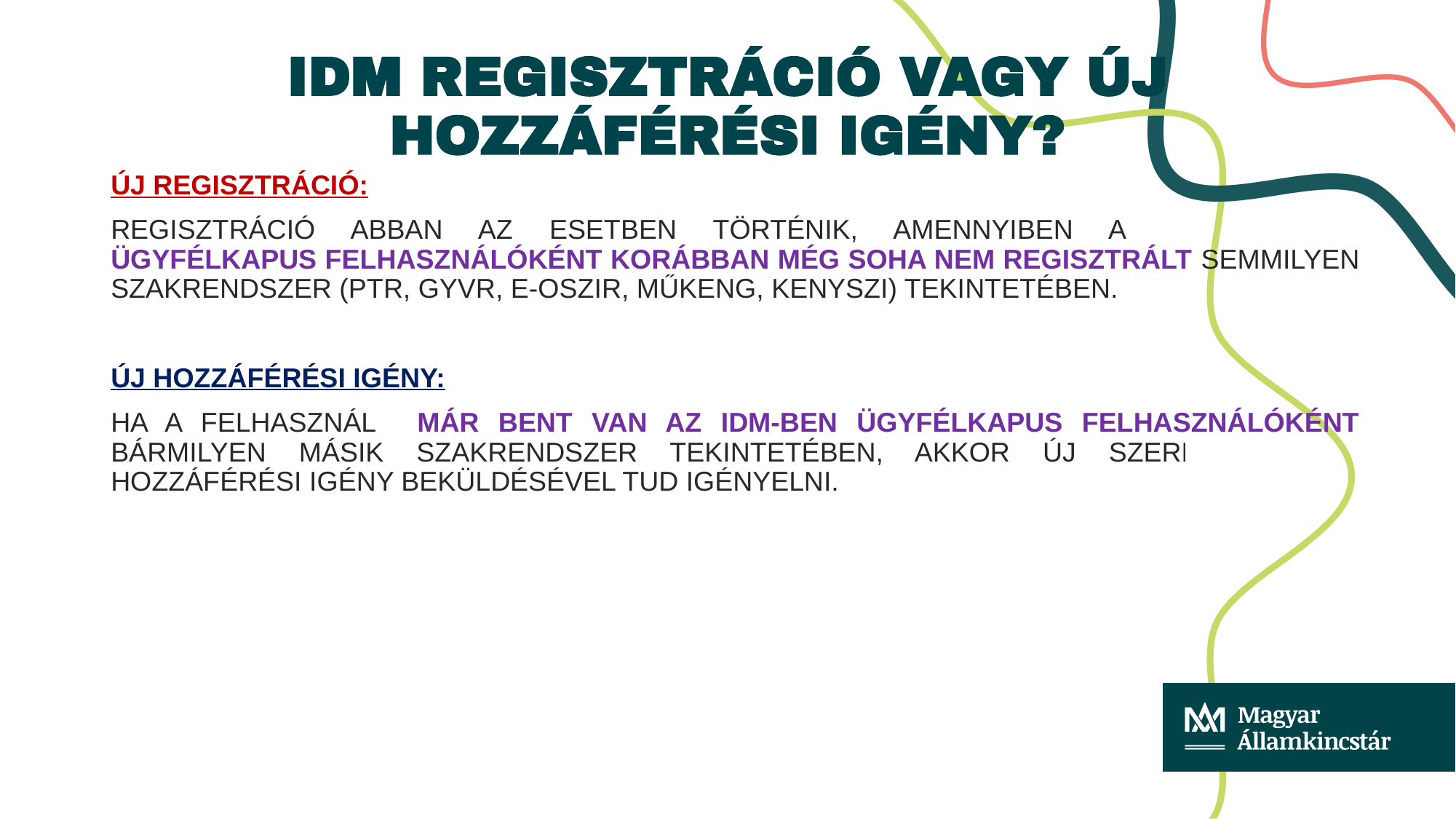

# IDM regisztráció vagy új hozzáférési igény?
Új regisztráció:
Regisztráció abban az esetben történik, amennyiben a felhasználó ügyfélkapus felhasználóként korábban még soha nem regisztrált semmilyen szakrendszer (PTR, GYVR, E-OSZIR, MŰKENG, KENYSZI) tekintetében.

Új hozzáférési igény:
Ha a felhasználó már bent van az IDM-ben ügyfélkapus felhasználóként bármilyen másik szakrendszer tekintetében, akkor új szerepkört új hozzáférési igény beküldésével tud igényelni.